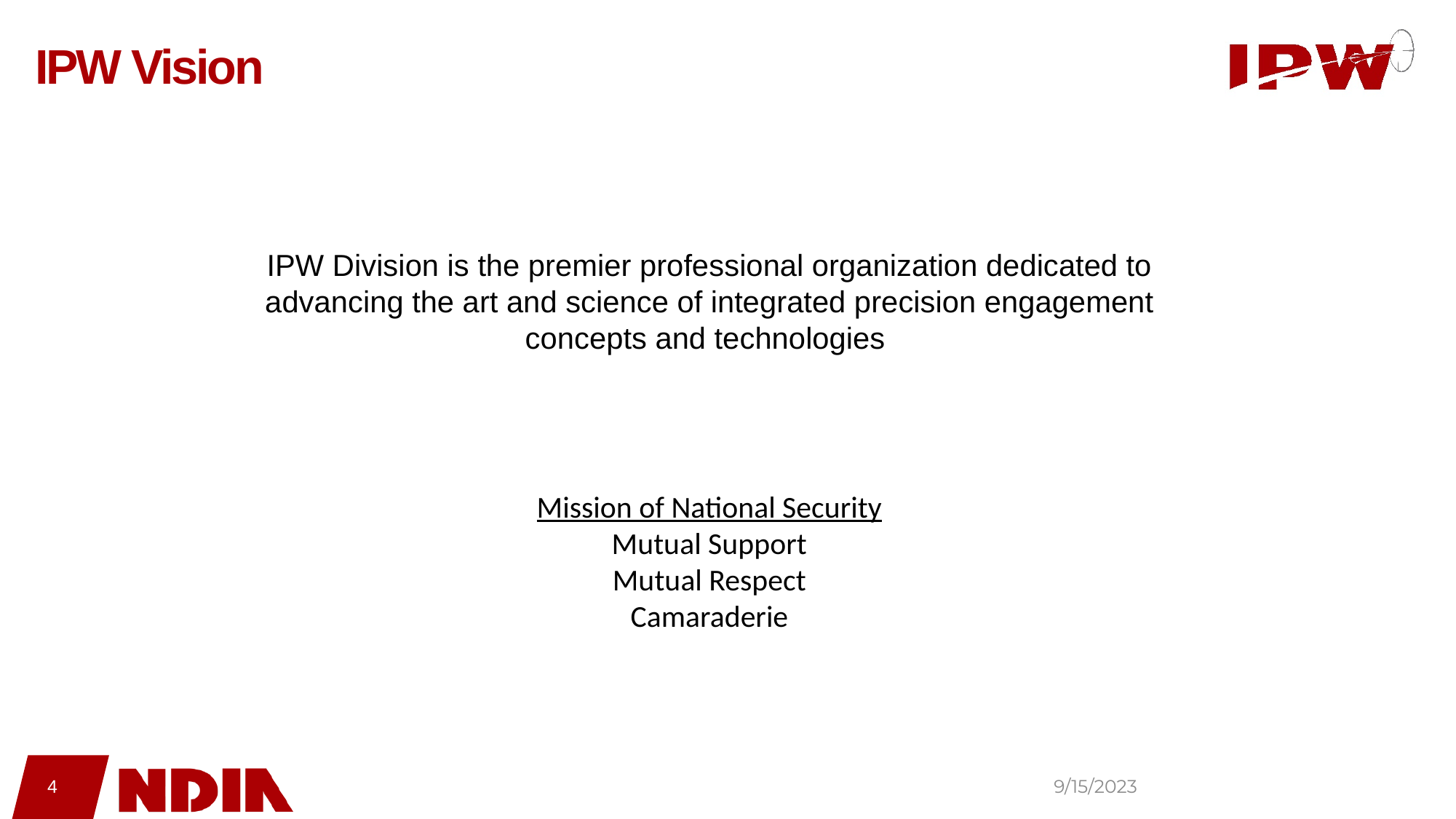

# IPW Vision
IPW Division is the premier professional organization dedicated to advancing the art and science of integrated precision engagement concepts and technologies
Mission of National Security
Mutual Support
Mutual Respect
Camaraderie

4
9/15/2023